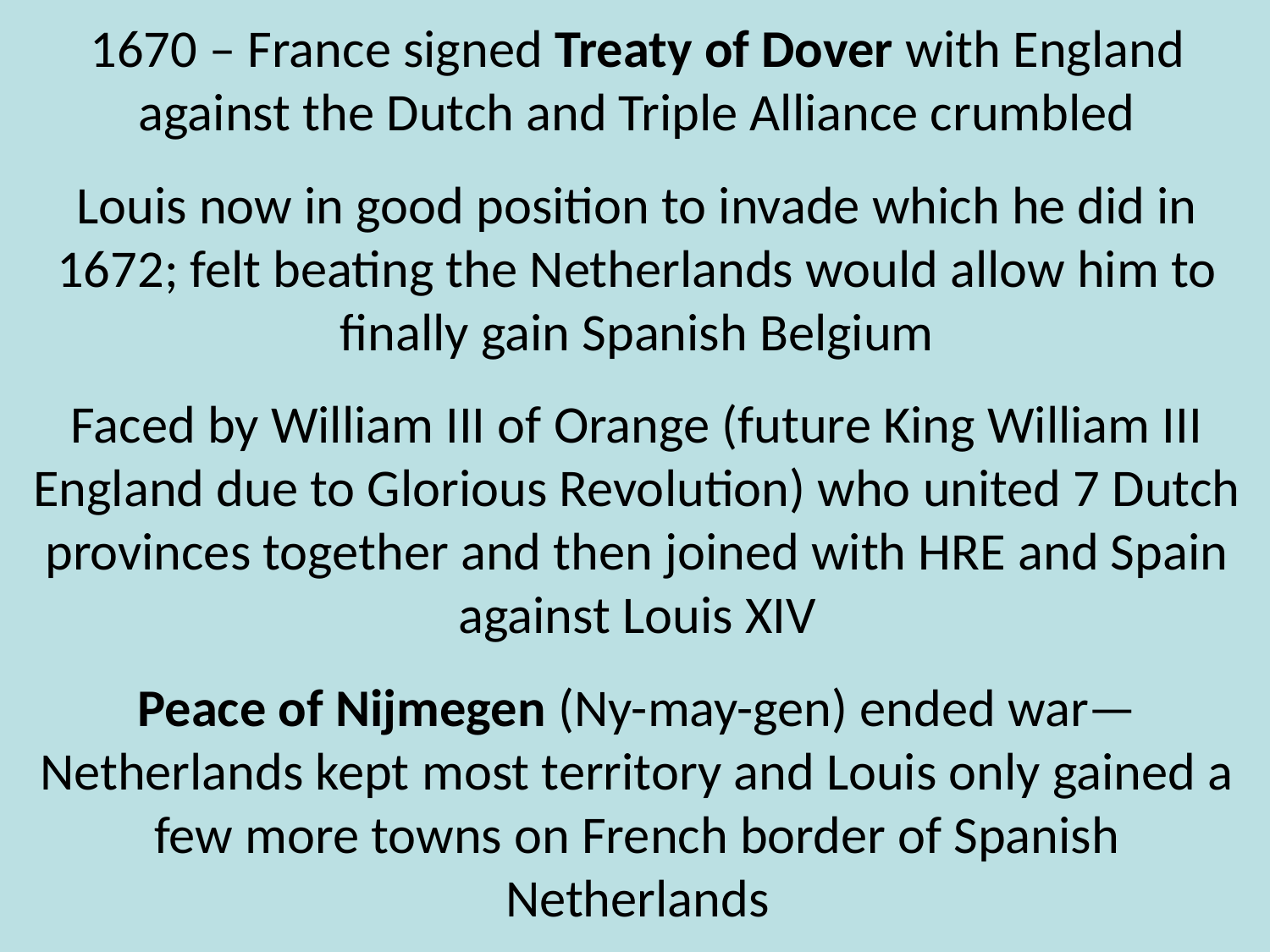

1670 – France signed Treaty of Dover with England against the Dutch and Triple Alliance crumbled

Louis now in good position to invade which he did in 1672; felt beating the Netherlands would allow him to finally gain Spanish Belgium

Faced by William III of Orange (future King William III England due to Glorious Revolution) who united 7 Dutch provinces together and then joined with HRE and Spain against Louis XIV

Peace of Nijmegen (Ny-may-gen) ended war—Netherlands kept most territory and Louis only gained a few more towns on French border of Spanish Netherlands